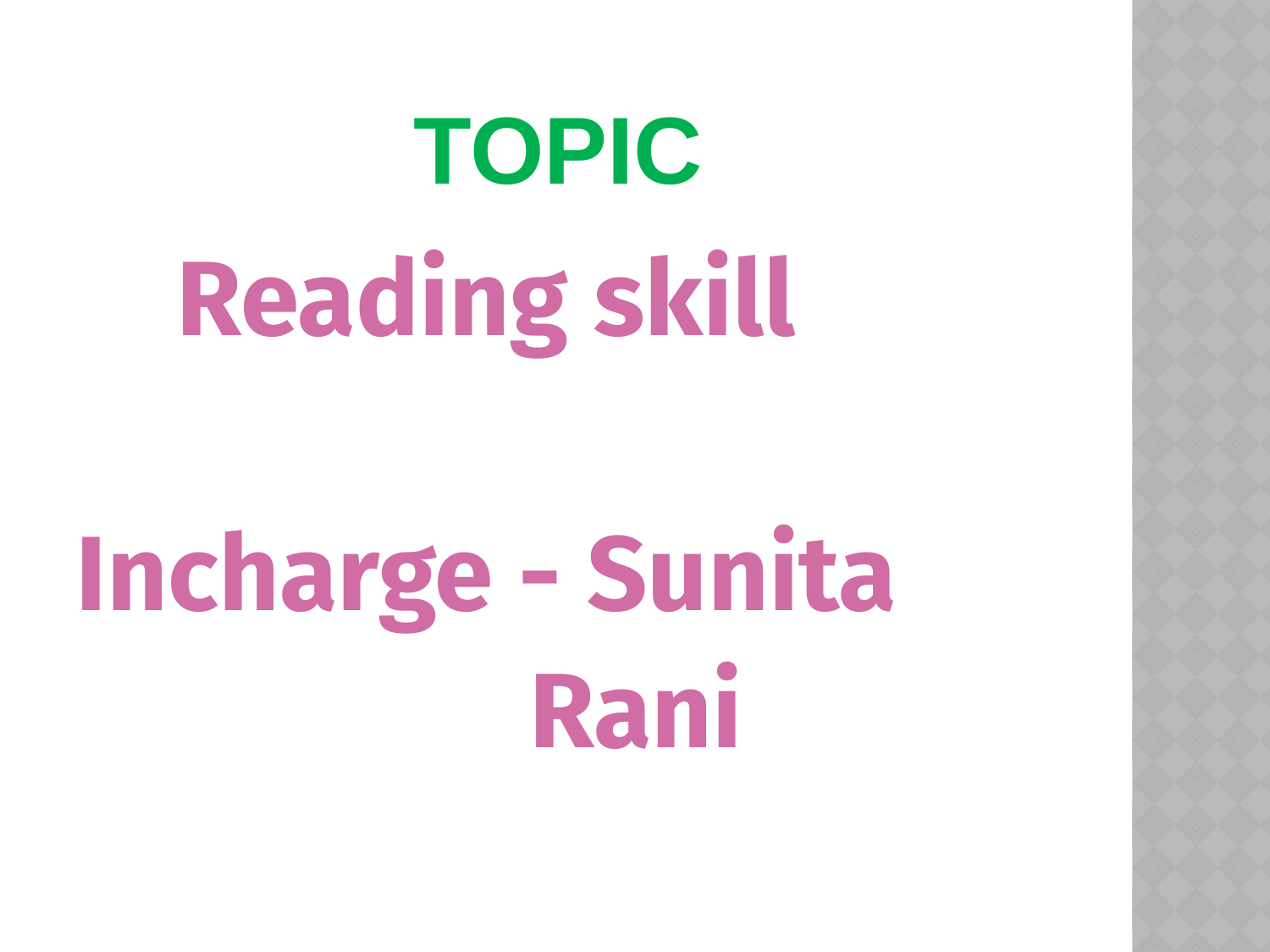

# TOPIC
    Reading skill

Incharge - Sunita
                  Rani